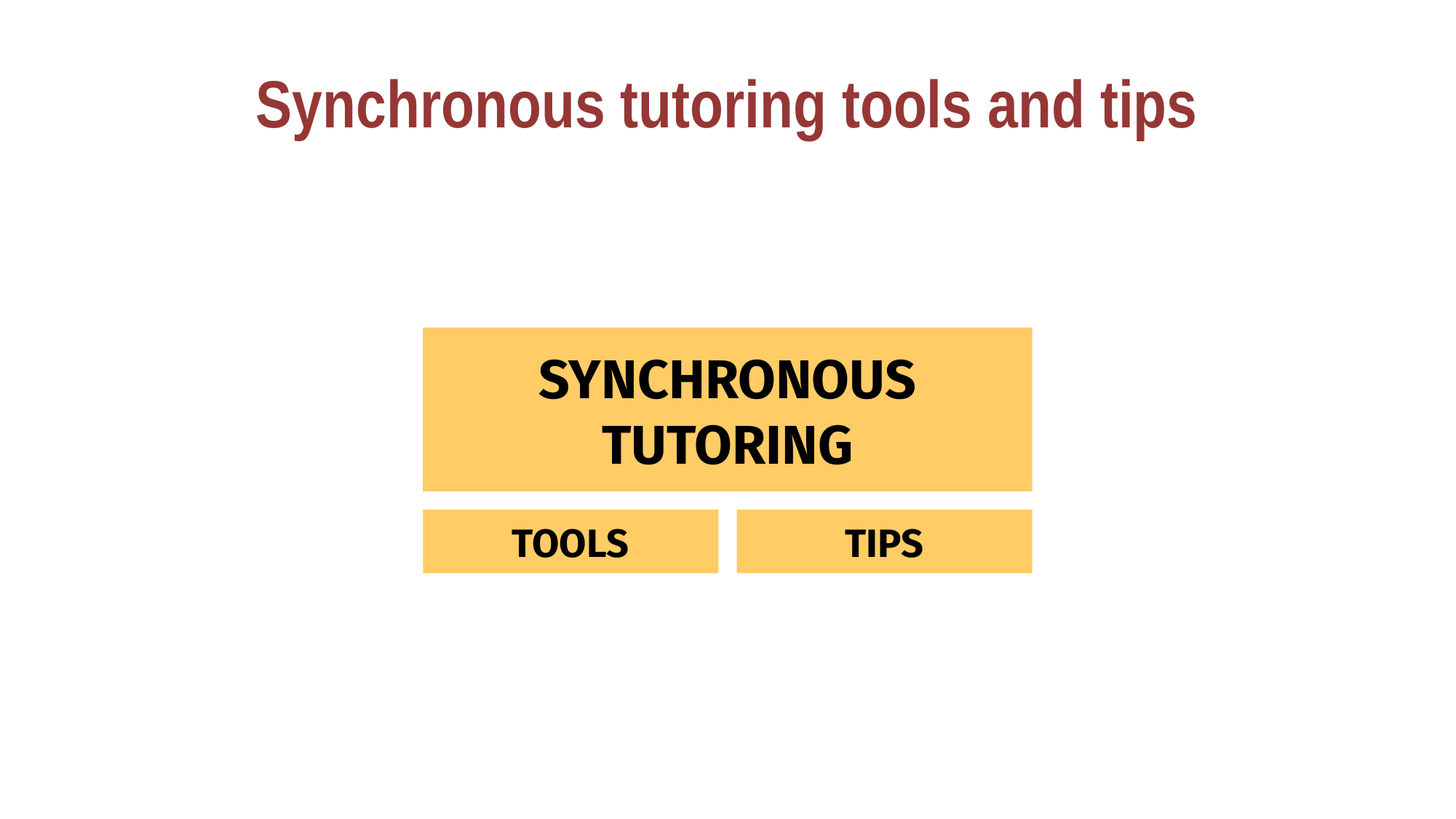

Synchronous tutoring tools and tips
SYNCHRONOUS TUTORING
TOOLS
TIPS